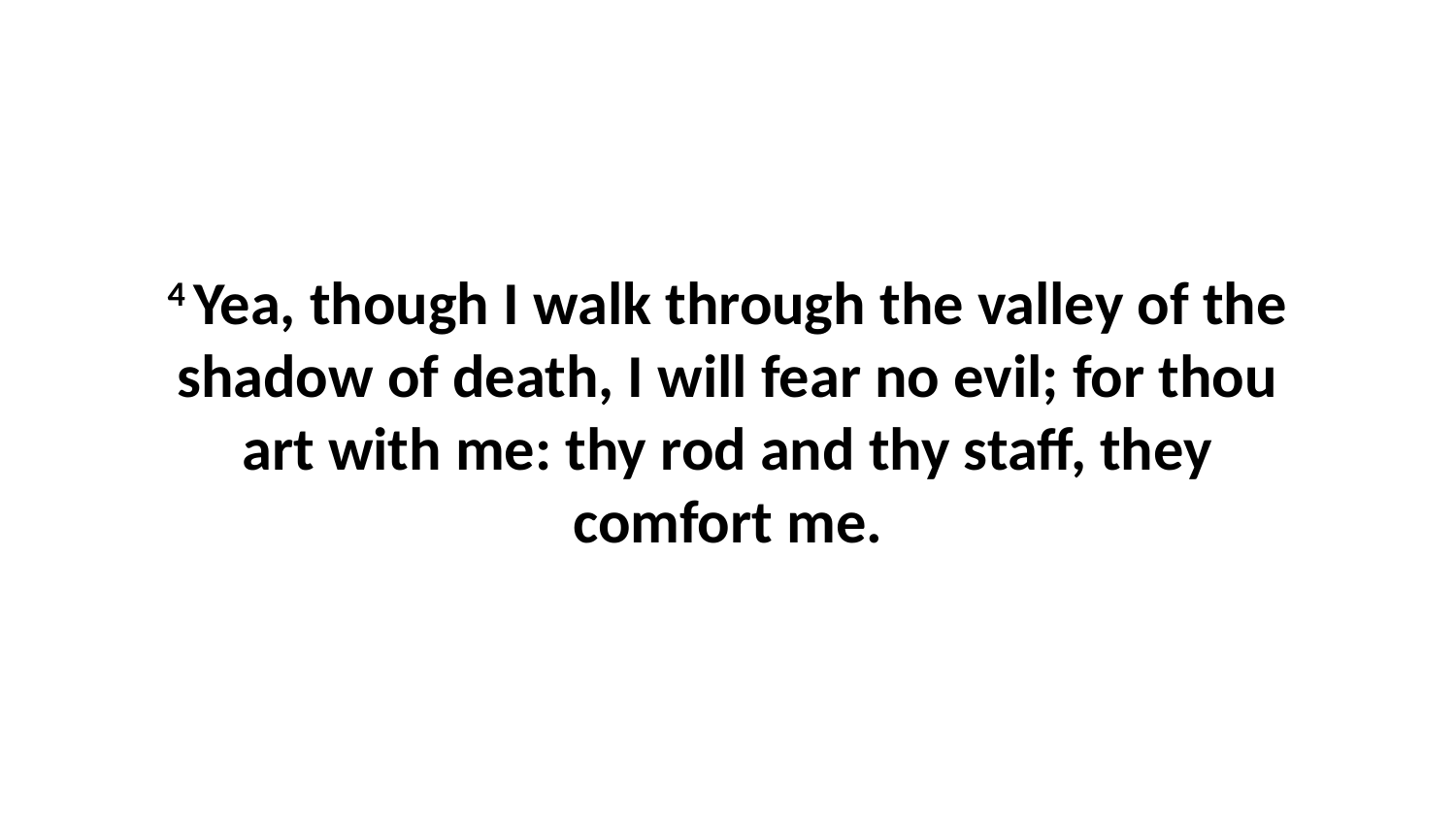

4 Yea, though I walk through the valley of the shadow of death, I will fear no evil; for thou art with me: thy rod and thy staff, they comfort me.